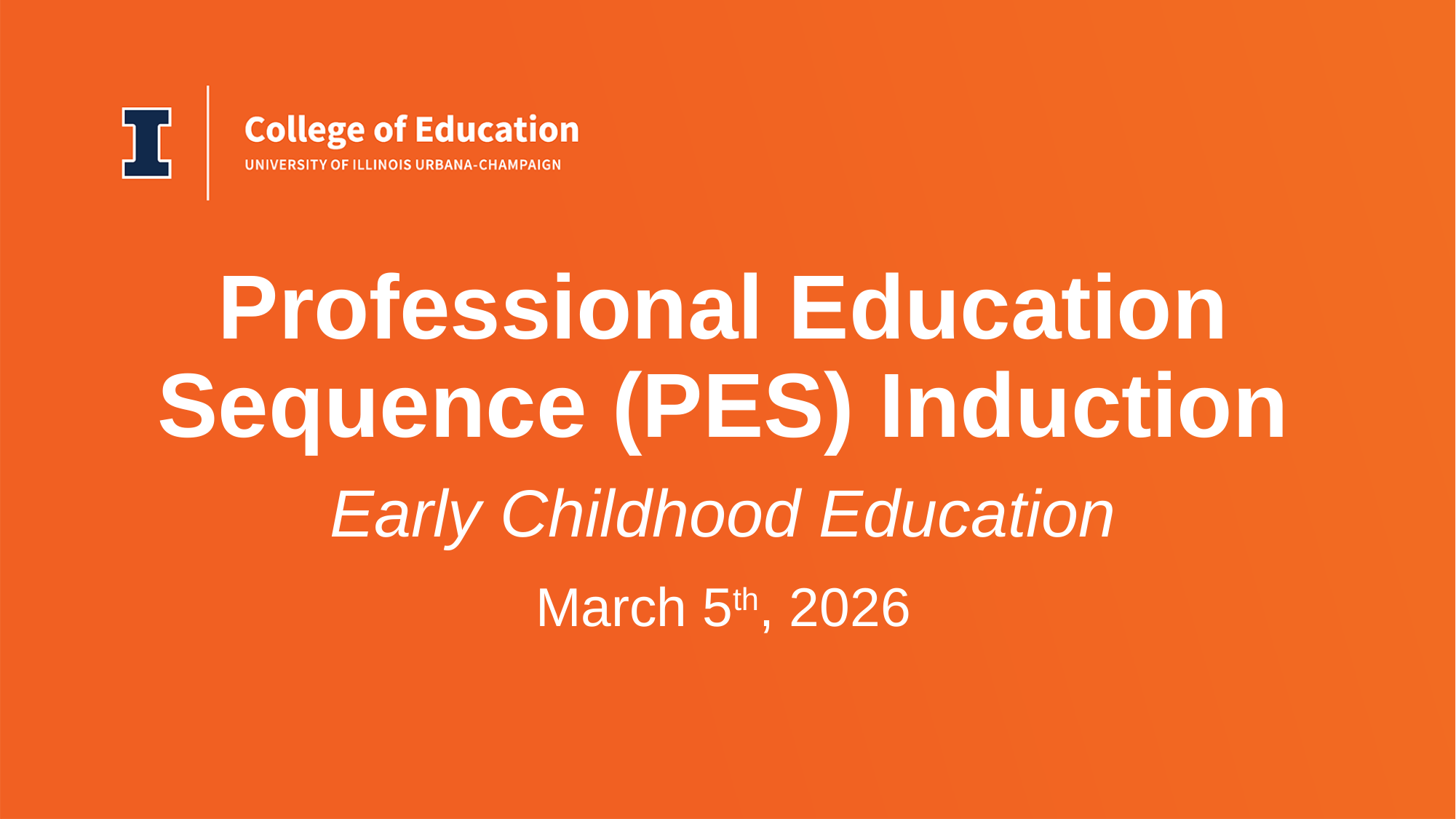

# Professional Education Sequence (PES) Induction
Early Childhood Education
March 5th, 2026